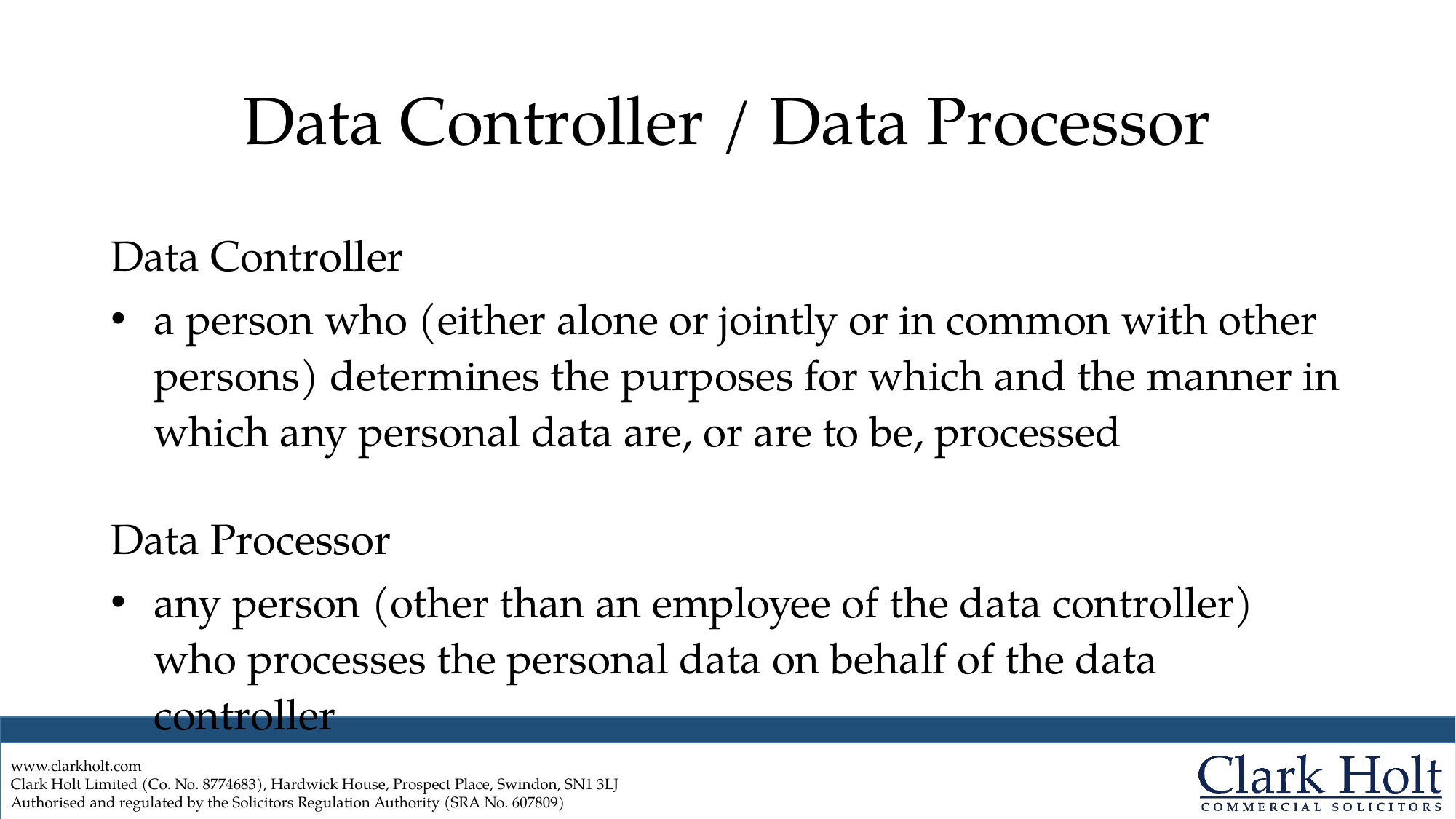

# Data Controller / Data Processor
Data Controller
a person who (either alone or jointly or in common with other persons) determines the purposes for which and the manner in which any personal data are, or are to be, processed
Data Processor
any person (other than an employee of the data controller) who processes the personal data on behalf of the data controller